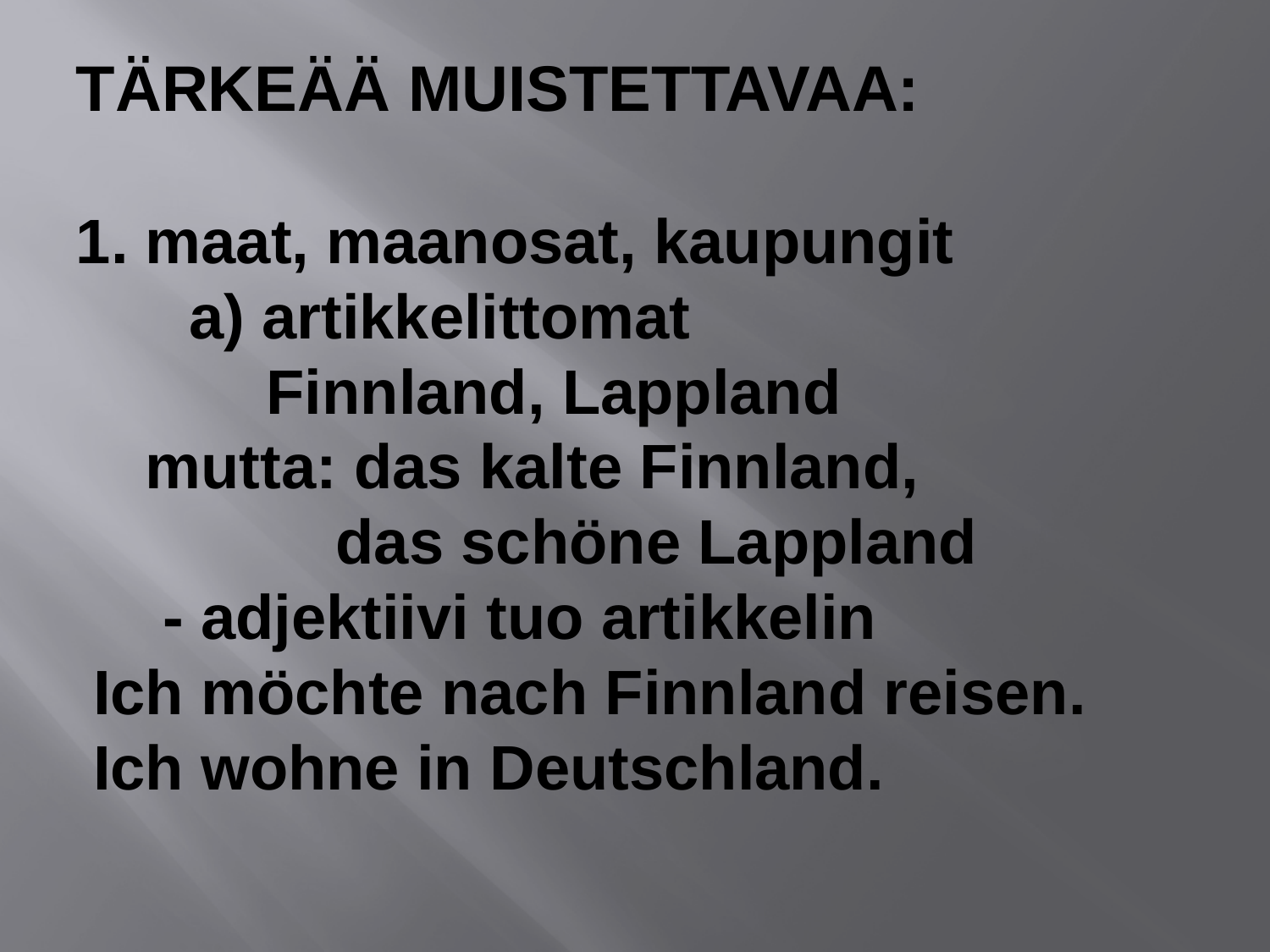

# TÄRKEÄÄ MUISTETTAVAA: 1. maat, maanosat, kaupungit a) artikkelittomat Finnland, Lappland mutta: das kalte Finnland, das schöne Lappland - adjektiivi tuo artikkelin Ich möchte nach Finnland reisen. Ich wohne in Deutschland.